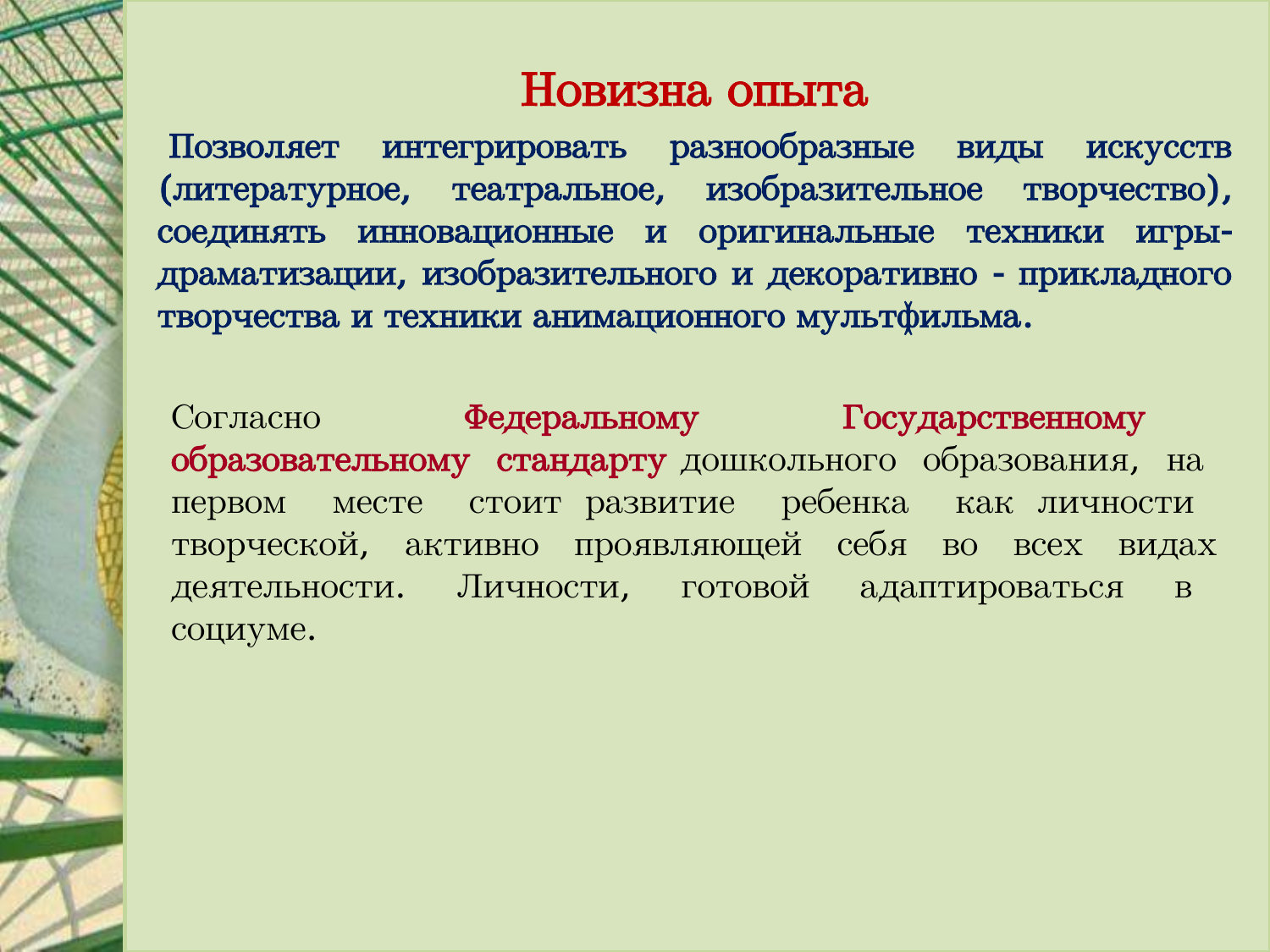

#
Новизна опыта
 Позволяет интегрировать разнообразные виды искусств (литературное, театральное, изобразительное творчество), соединять инновационные и оригинальные техники игры-драматизации, изобразительного и декоративно - прикладного творчества и техники анимационного мультфильма.

Согласно  Федеральному  Государственному  образовательному  стандарту дошкольного  образования,  на  первом  месте  стоит развитие  ребенка  как личности  творческой,  активно  проявляющей  себя  во  всех  видах деятельности.  Личности,  готовой  адаптироваться  в  социуме.